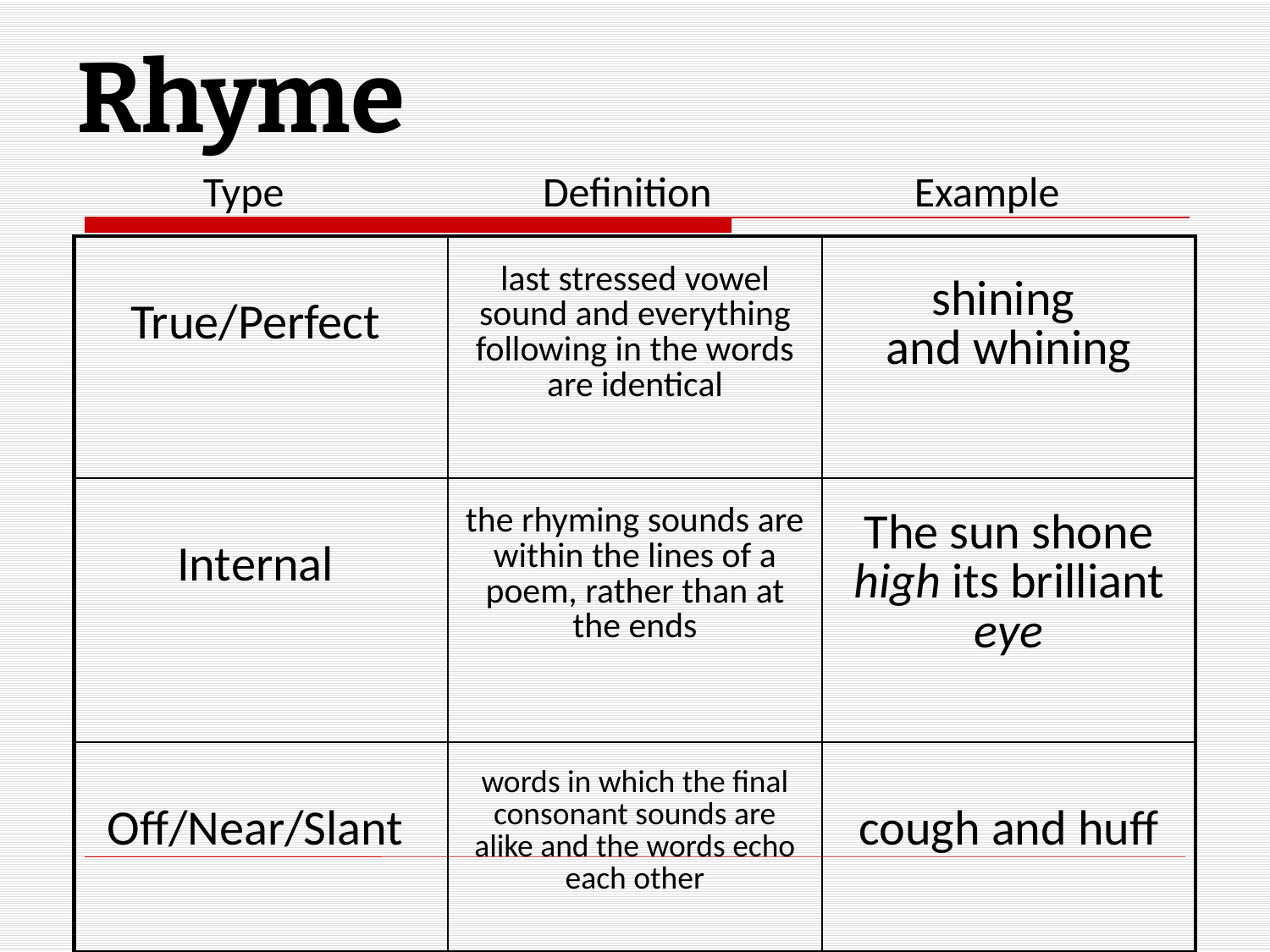

# Rhyme
	Type		         Definition	        Example
| True/Perfect | last stressed vowel sound and everything following in the words are identical | shining and whining |
| --- | --- | --- |
| Internal | the rhyming sounds are within the lines of a poem, rather than at the ends | The sun shone high its brilliant eye |
| Off/Near/Slant | words in which the final consonant sounds are alike and the words echo each other | cough and huff |